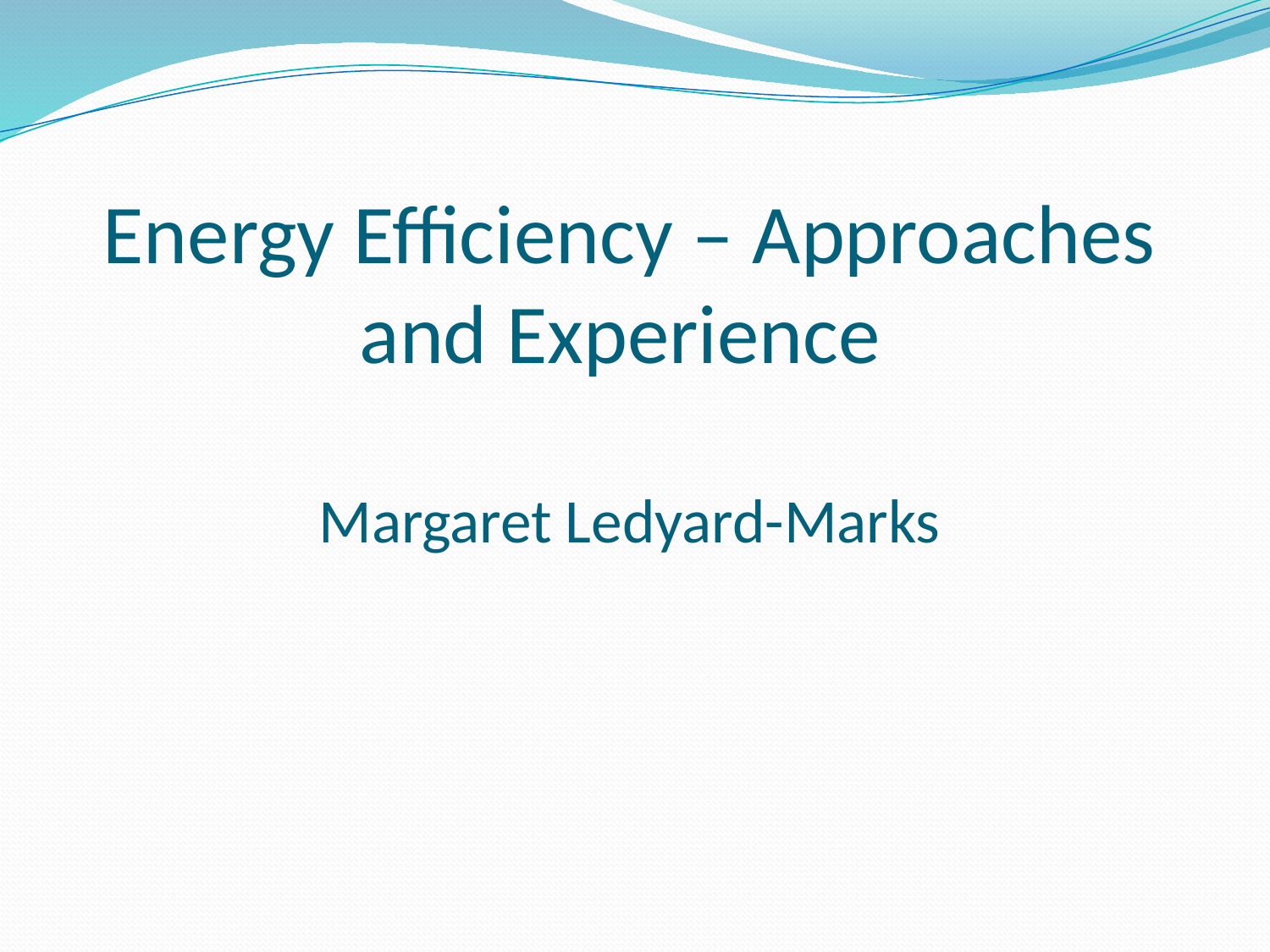

# Energy Efficiency – Approaches and Experience Margaret Ledyard-Marks